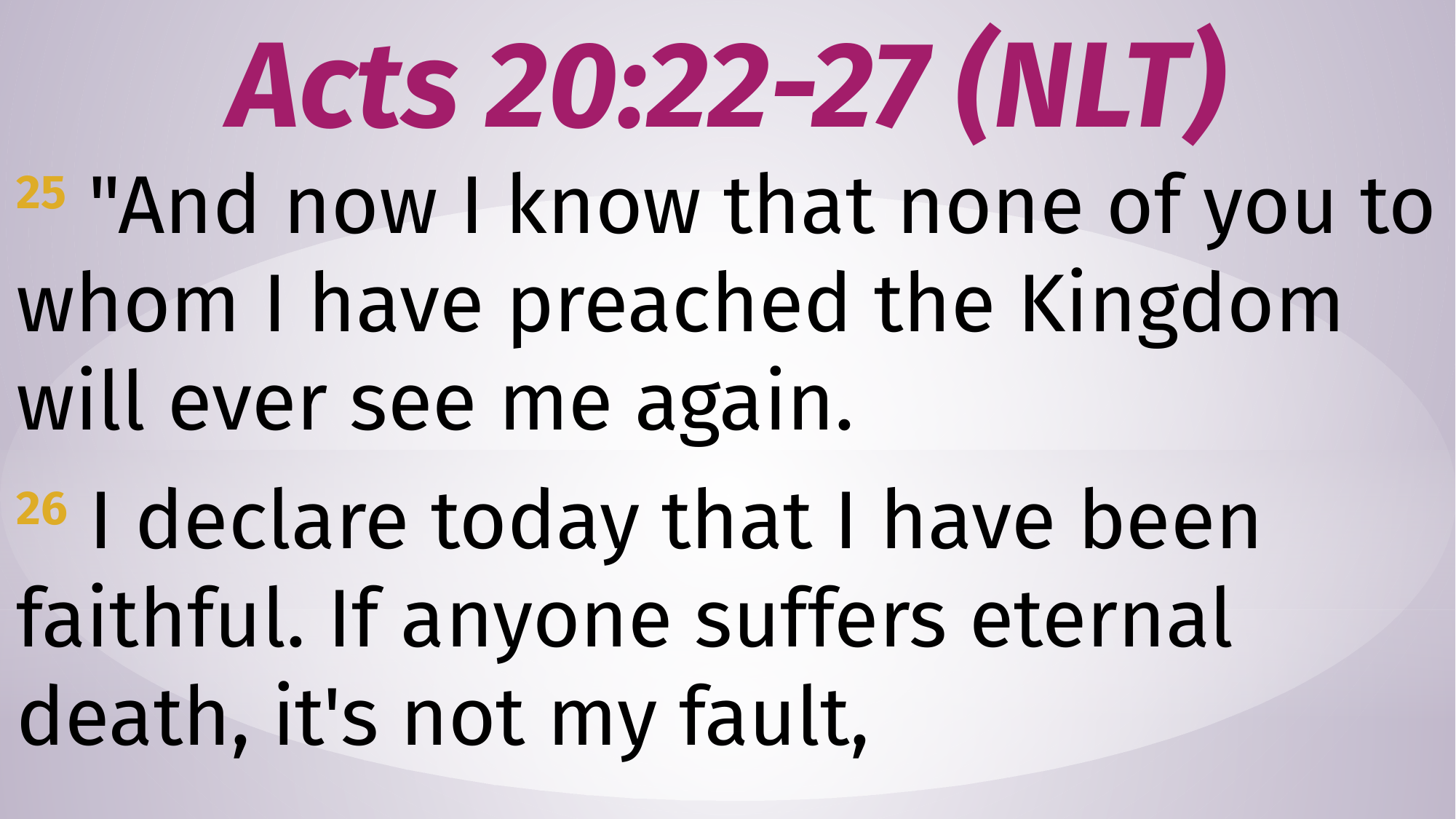

# Acts 20:22-27 (NLT)
25 "And now I know that none of you to whom I have preached the Kingdom will ever see me again.
26 I declare today that I have been faithful. If anyone suffers eternal death, it's not my fault,